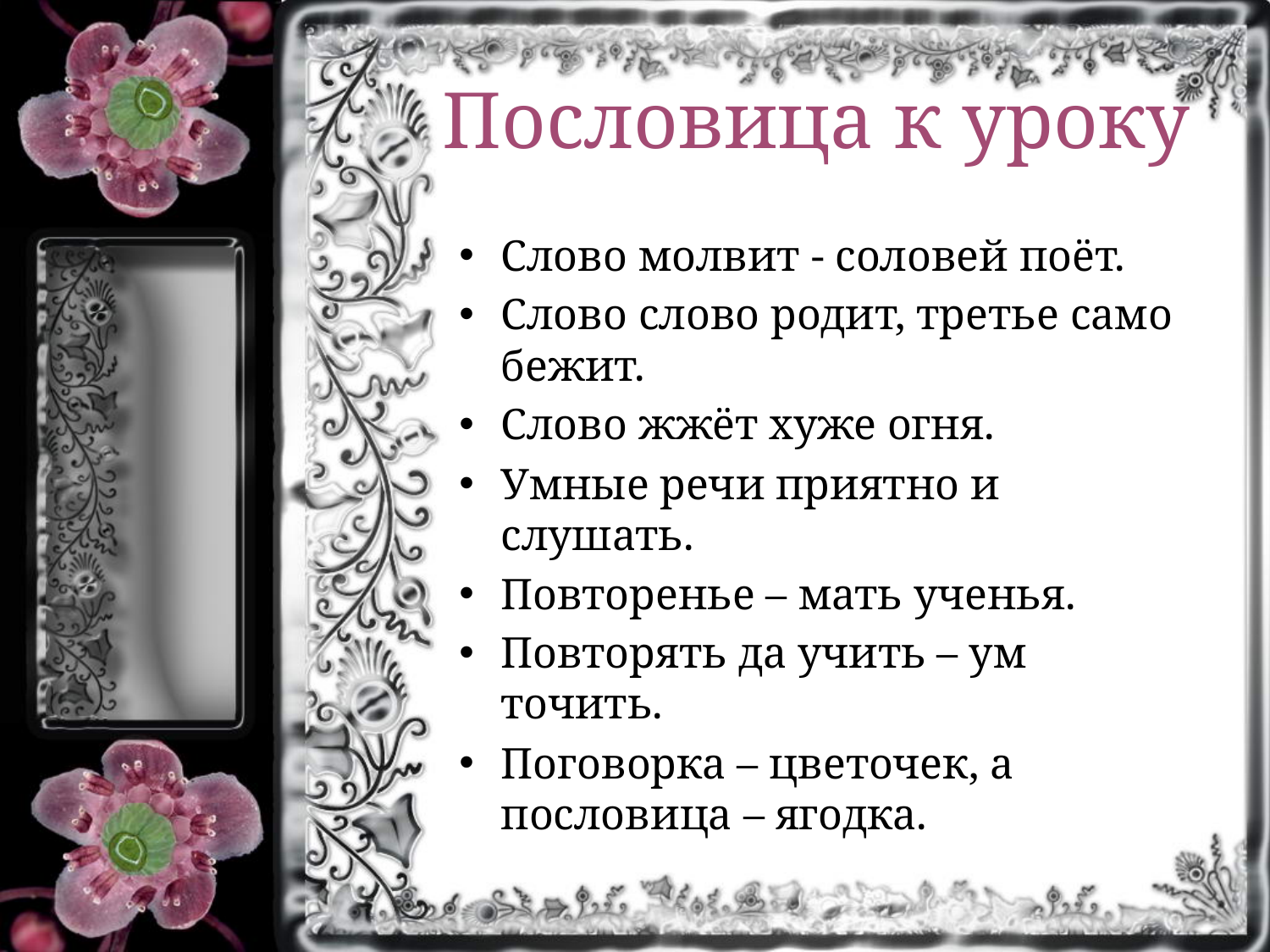

# Пословица к уроку
Слово молвит - соловей поёт.
Слово слово родит, третье само бежит.
Слово жжёт хуже огня.
Умные речи приятно и слушать.
Повторенье – мать ученья.
Повторять да учить – ум точить.
Поговорка – цветочек, а пословица – ягодка.